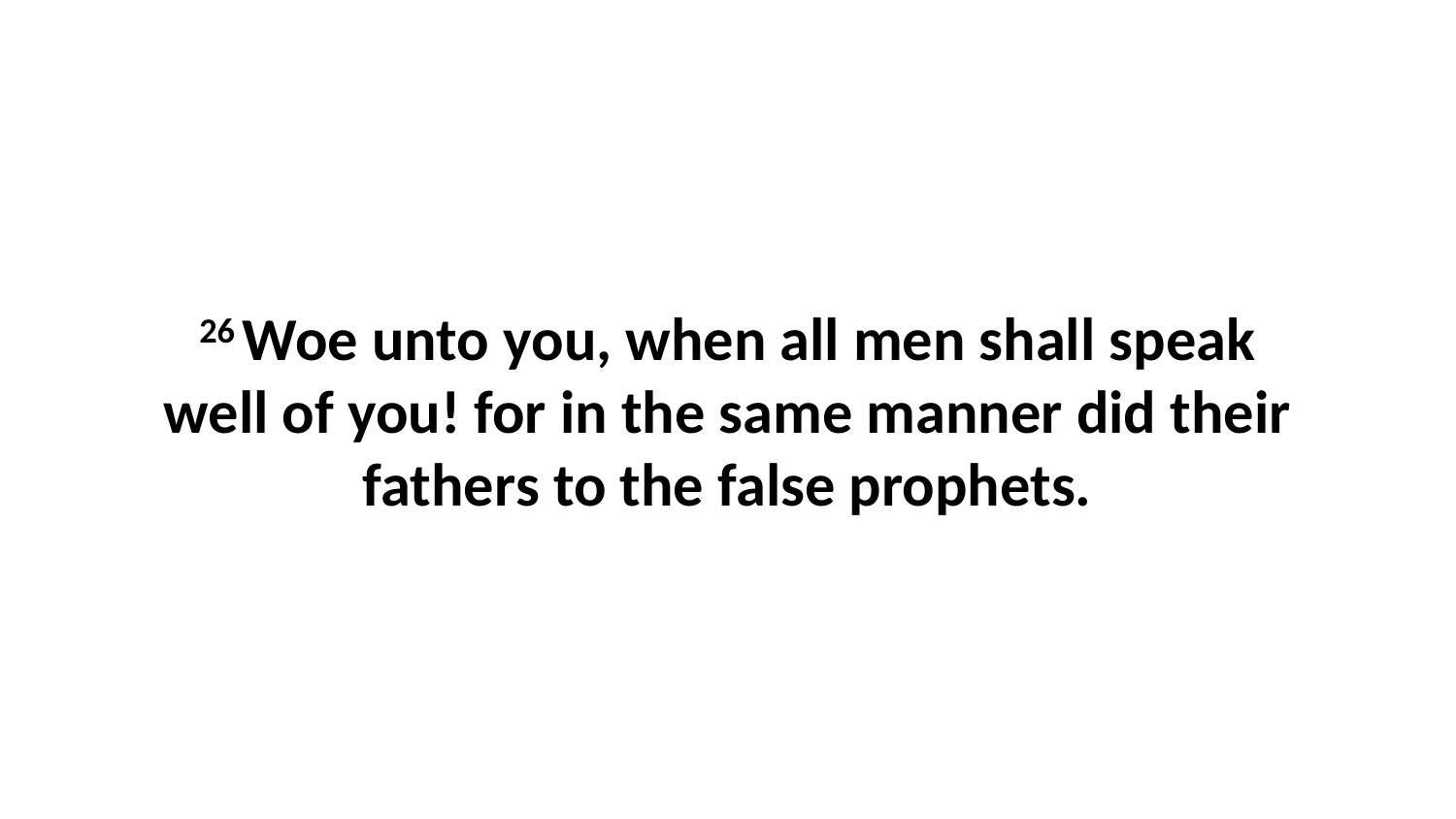

26 Woe unto you, when all men shall speak well of you! for in the same manner did their fathers to the false prophets.